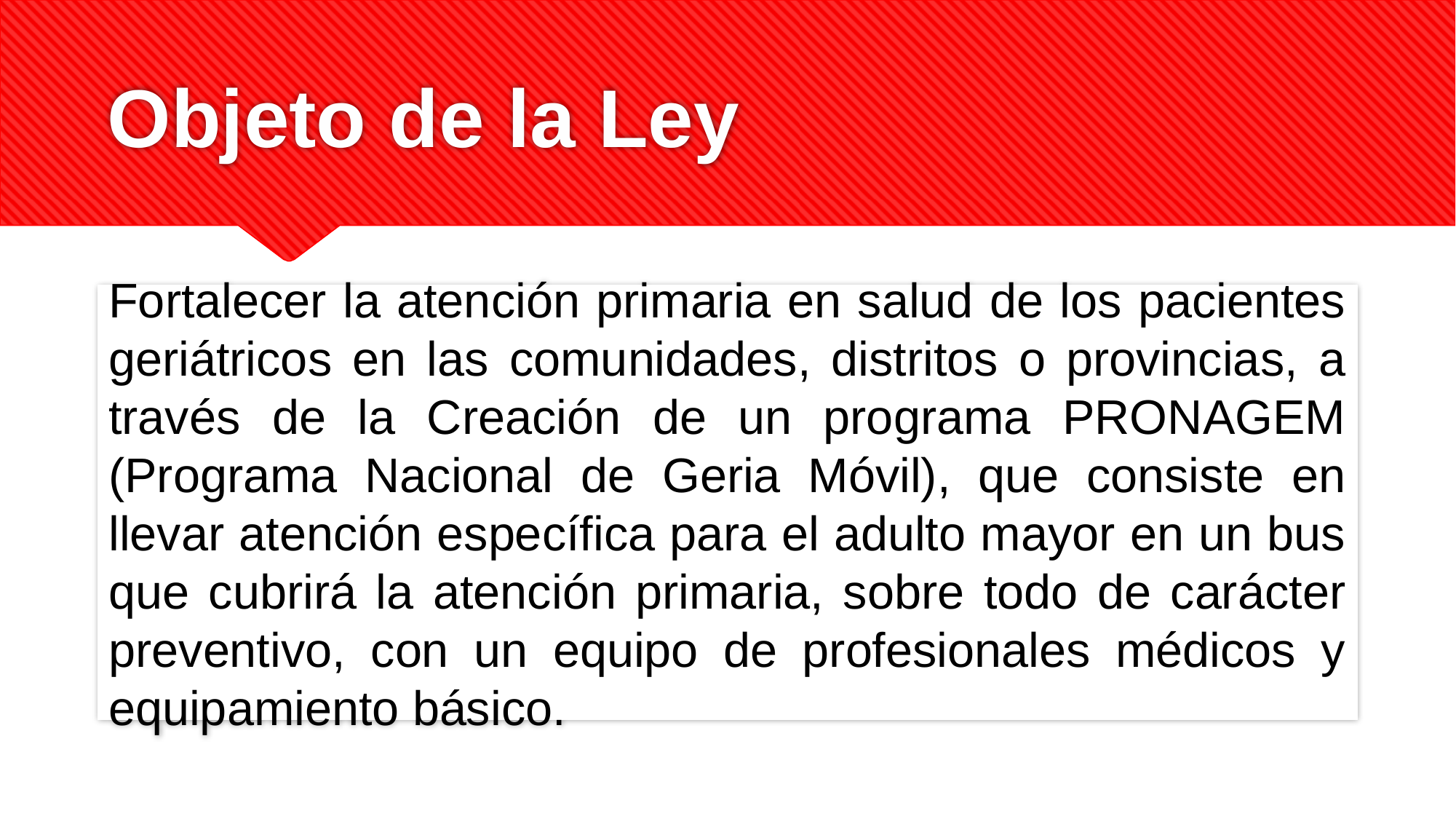

# Objeto de la Ley
Fortalecer la atención primaria en salud de los pacientes geriátricos en las comunidades, distritos o provincias, a través de la Creación de un programa PRONAGEM (Programa Nacional de Geria Móvil), que consiste en llevar atención específica para el adulto mayor en un bus que cubrirá la atención primaria, sobre todo de carácter preventivo, con un equipo de profesionales médicos y equipamiento básico.